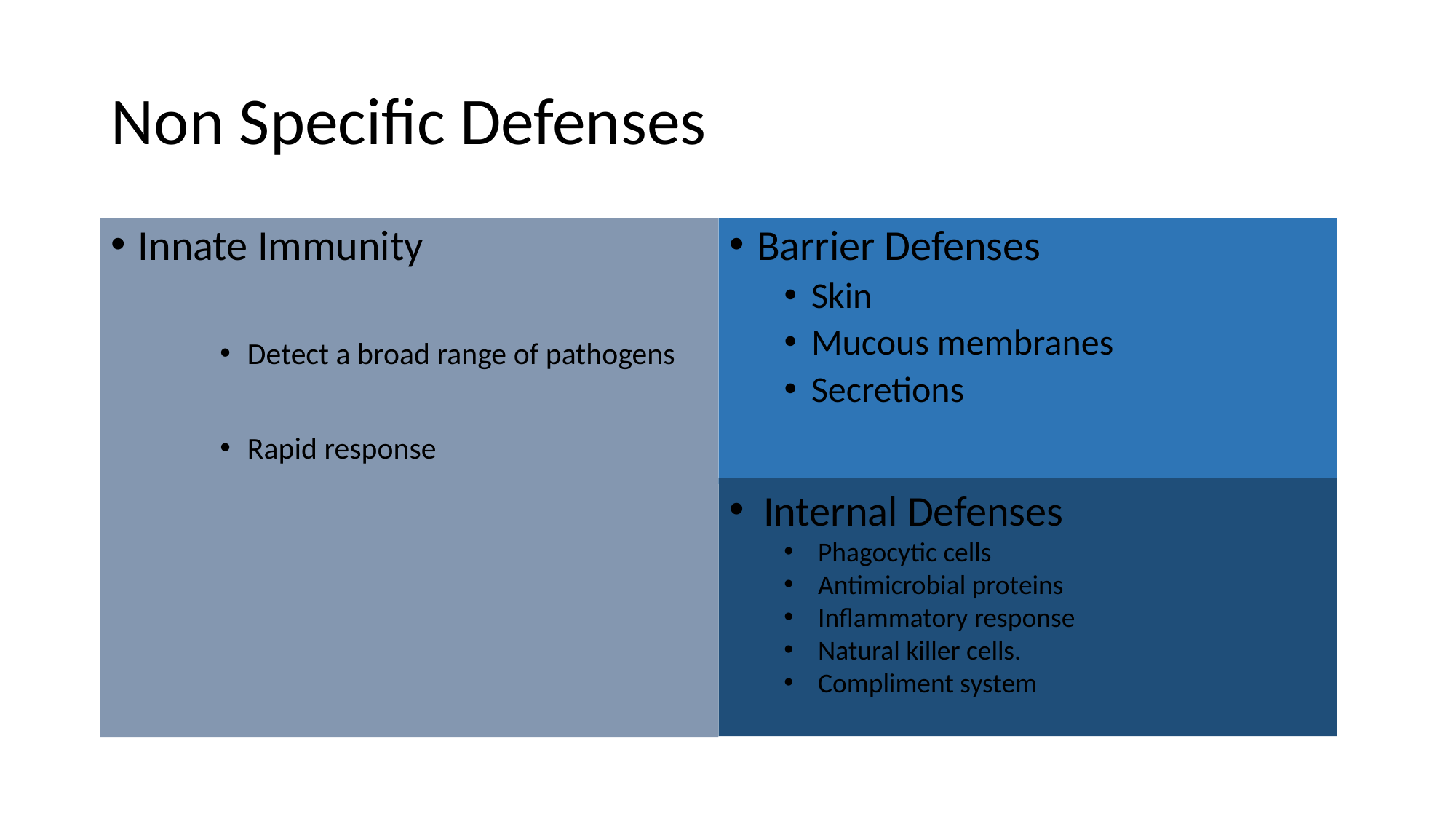

# Non Specific Defenses
Innate Immunity

Detect a broad range of pathogens

Rapid response
Barrier Defenses
Skin
Mucous membranes
Secretions
Internal Defenses
Phagocytic cells
Antimicrobial proteins
Inflammatory response
Natural killer cells.
Compliment system